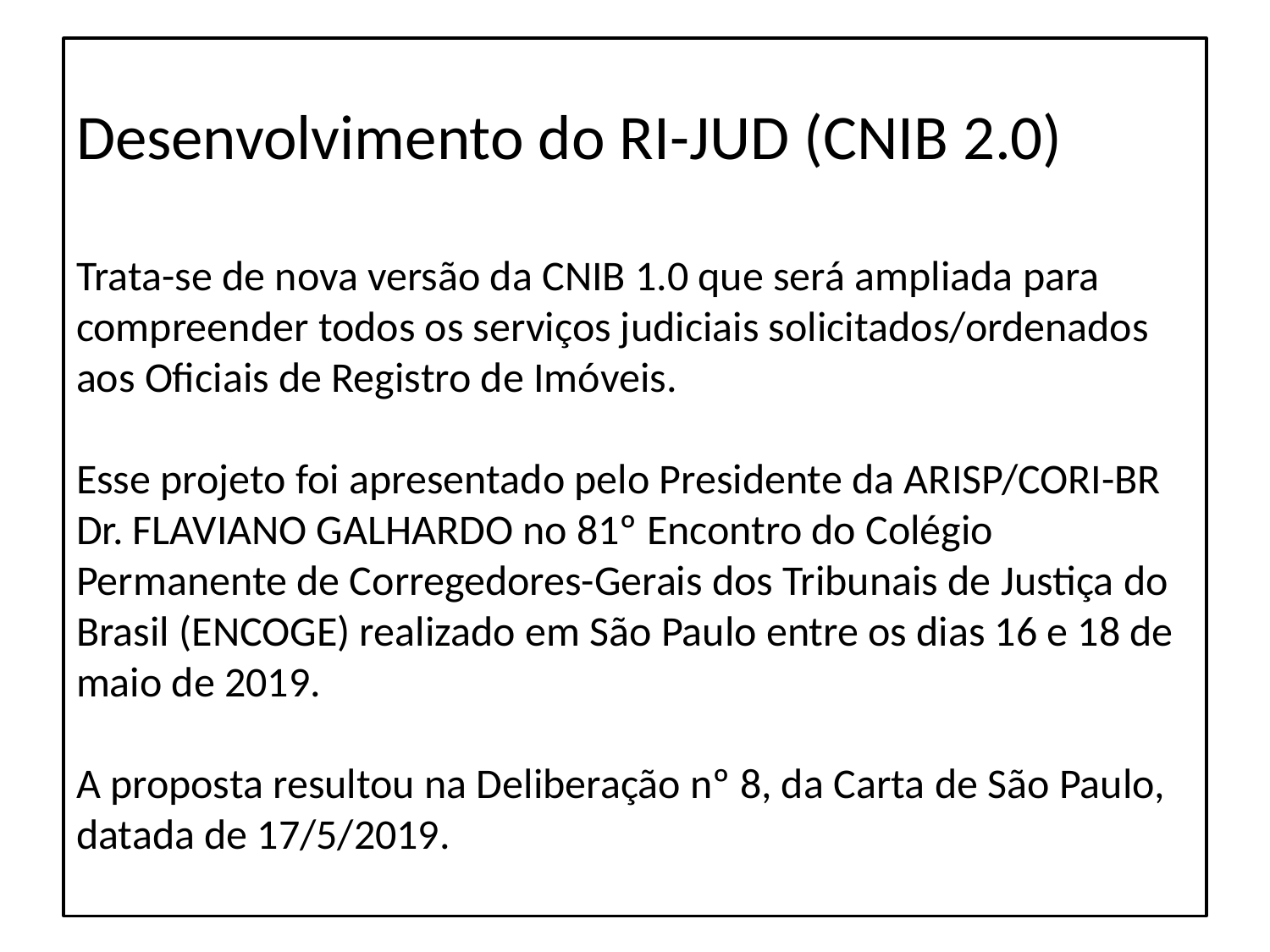

# Desenvolvimento do RI-JUD (CNIB 2.0) Trata-se de nova versão da CNIB 1.0 que será ampliada para compreender todos os serviços judiciais solicitados/ordenados aos Oficiais de Registro de Imóveis. Esse projeto foi apresentado pelo Presidente da ARISP/CORI-BR Dr. FLAVIANO GALHARDO no 81º Encontro do Colégio Permanente de Corregedores-Gerais dos Tribunais de Justiça do Brasil (ENCOGE) realizado em São Paulo entre os dias 16 e 18 de maio de 2019. A proposta resultou na Deliberação nº 8, da Carta de São Paulo, datada de 17/5/2019.